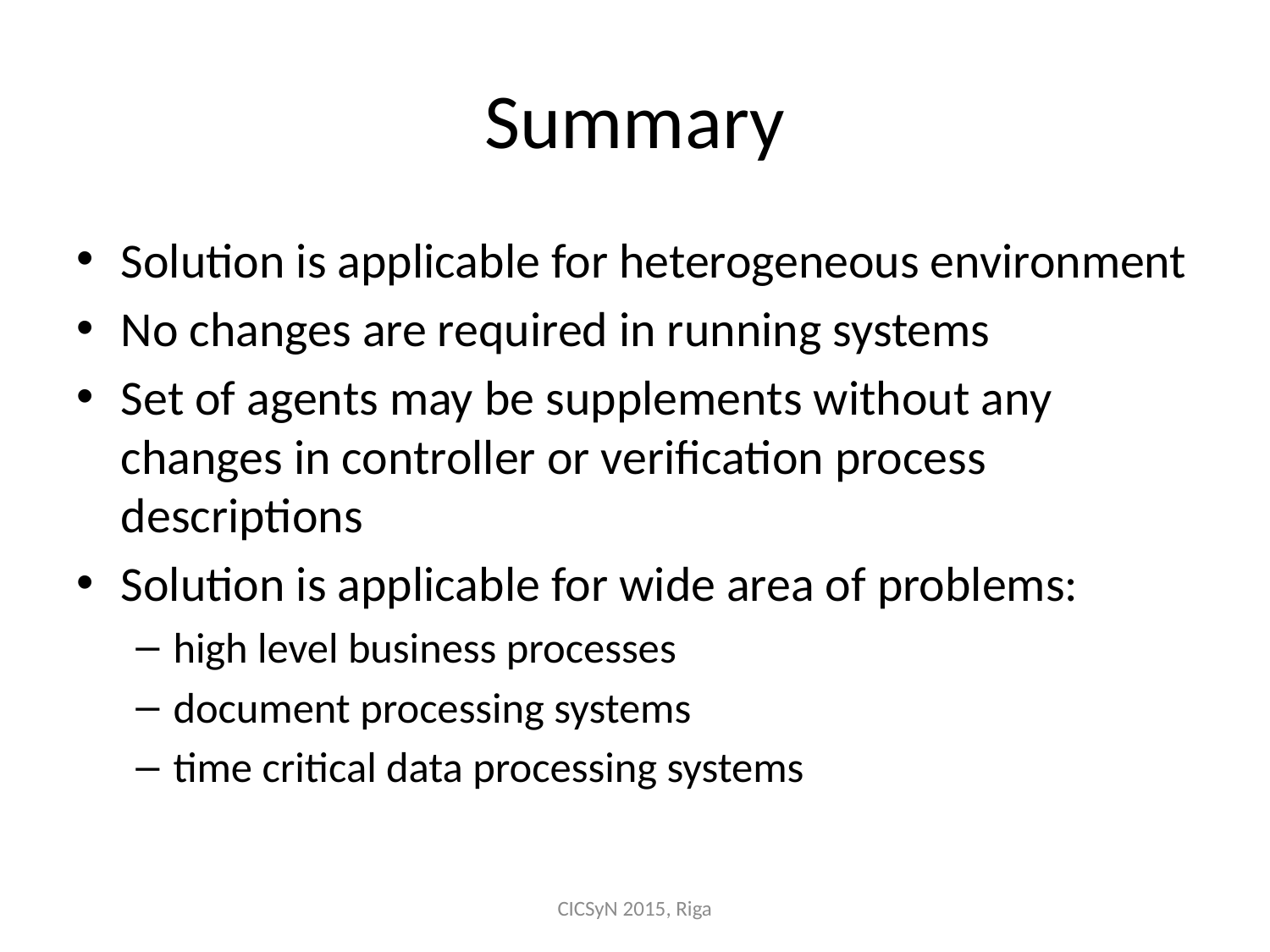

# Summary
Solution is applicable for heterogeneous environment
No changes are required in running systems
Set of agents may be supplements without any changes in controller or verification process descriptions
Solution is applicable for wide area of problems:
high level business processes
document processing systems
time critical data processing systems

CICSyN 2015, Riga